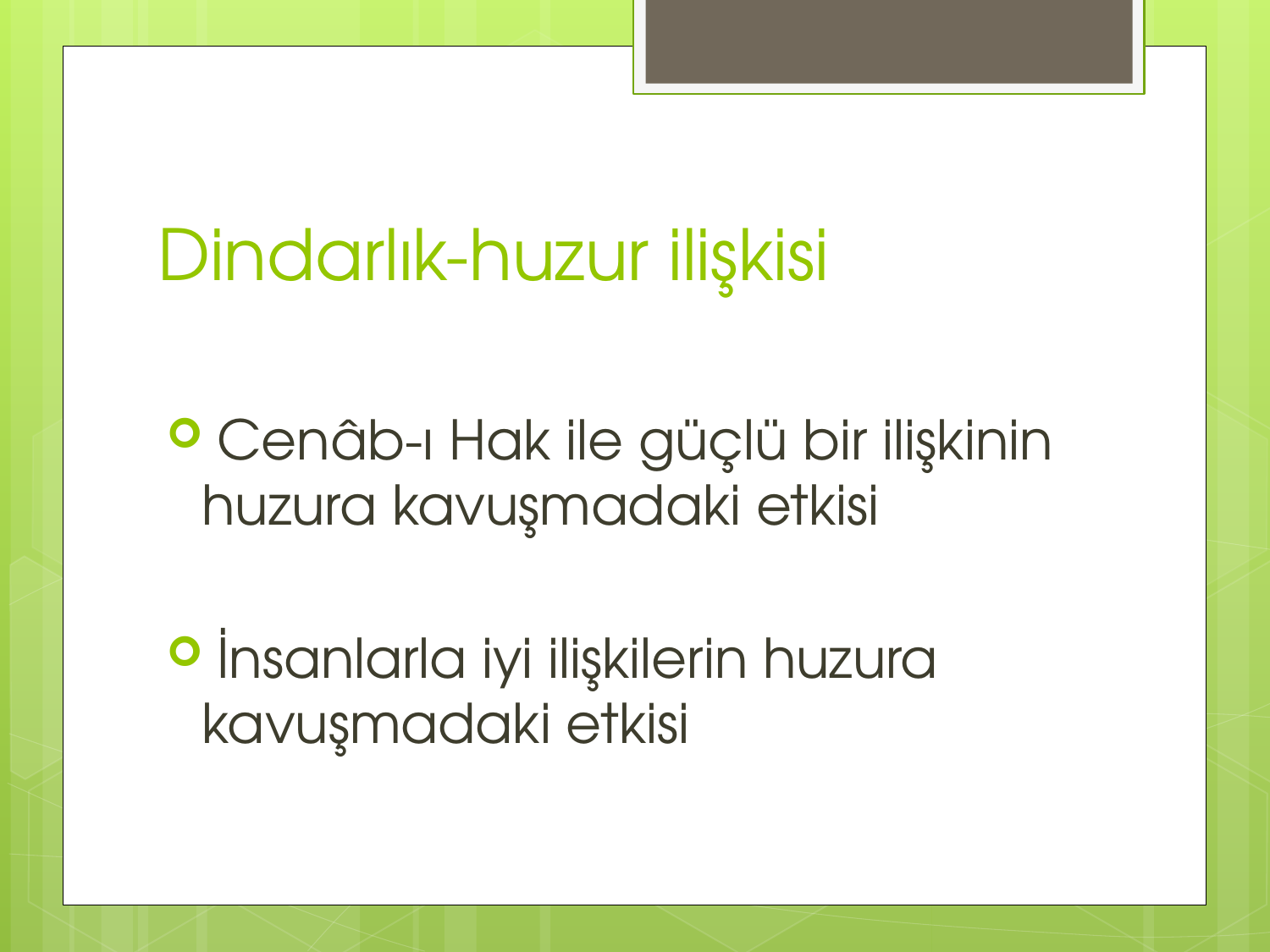

# Dindarlık-huzur ilişkisi

 Cenâb-ı Hak ile güçlü bir ilişkinin huzura kavuşmadaki etkisi

 İnsanlarla iyi ilişkilerin huzura kavuşmadaki etkisi